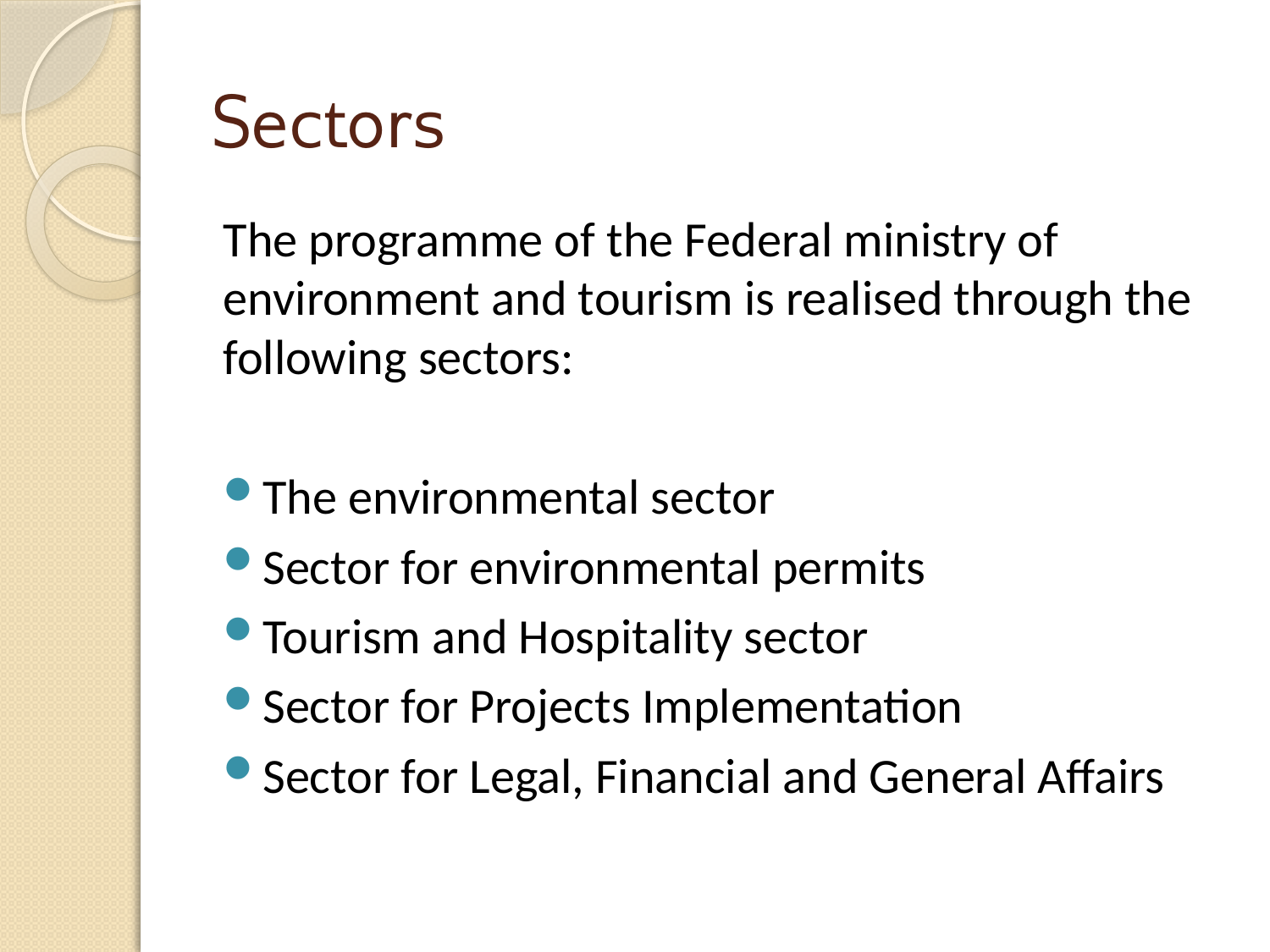

# Sectors
The programme of the Federal ministry of environment and tourism is realised through the following sectors:

The environmental sector
Sector for environmental permits
Tourism and Hospitality sector
Sector for Projects Implementation
Sector for Legal, Financial and General Affairs